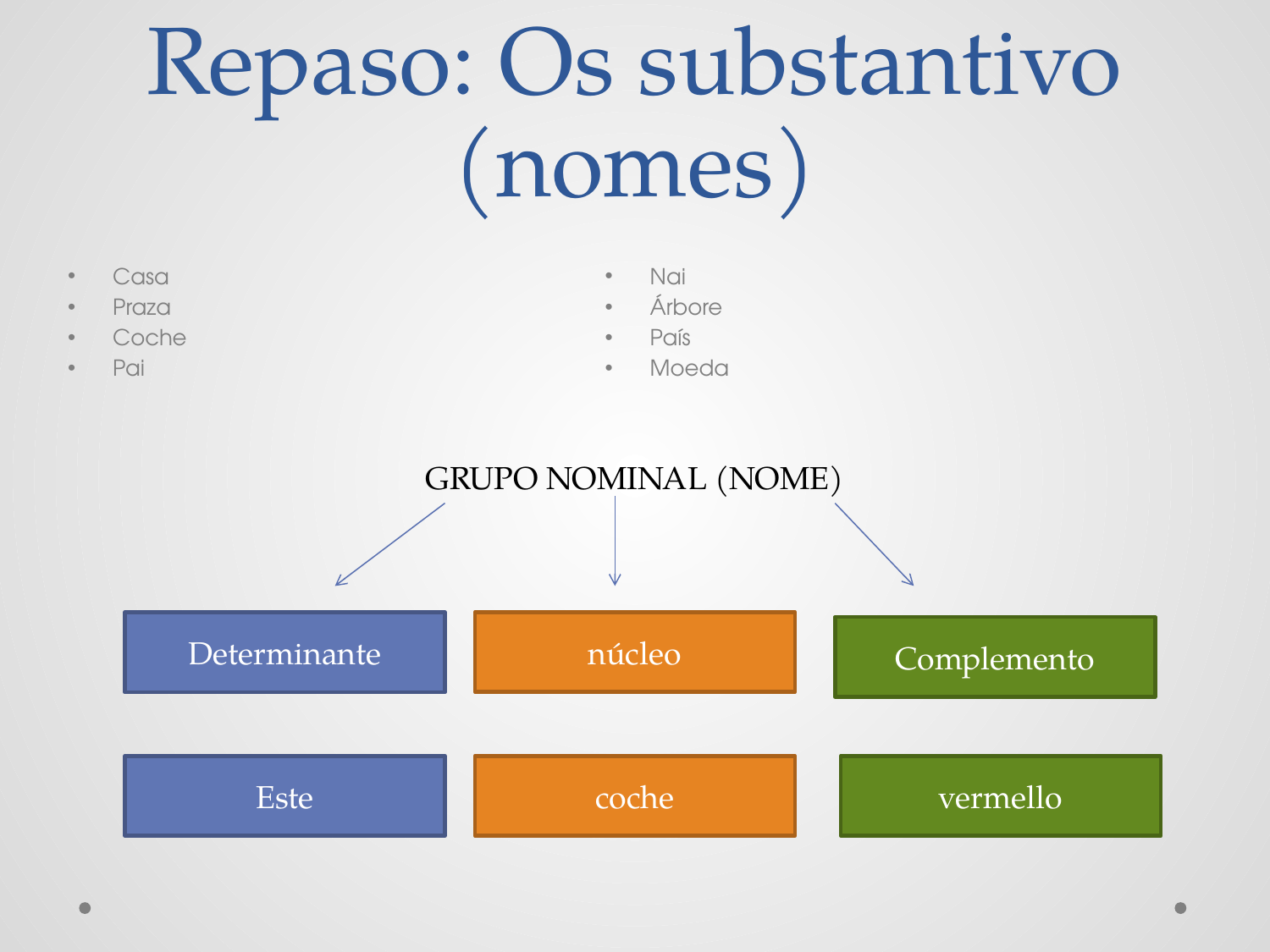

# Repaso: Os substantivo (nomes)
Casa
Praza
Coche
Pai

Nai
Árbore
País
Moeda

GRUPO NOMINAL (NOME)
núcleo
Determinante
Complemento
Este
coche
vermello